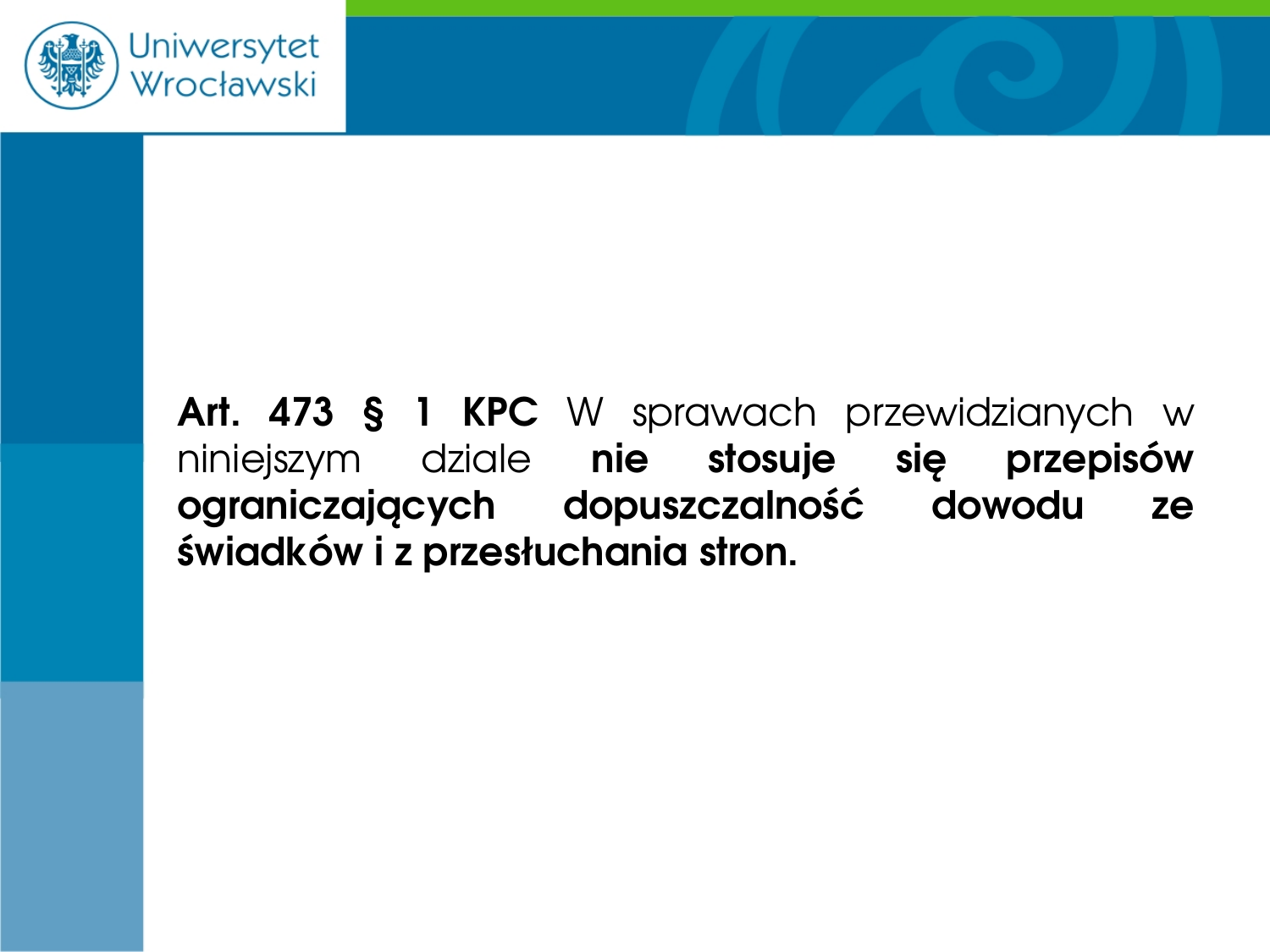

#

Art. 473 § 1 KPC W sprawach przewidzianych w niniejszym dziale nie stosuje się przepisów ograniczających dopuszczalność dowodu ze świadków i z przesłuchania stron.